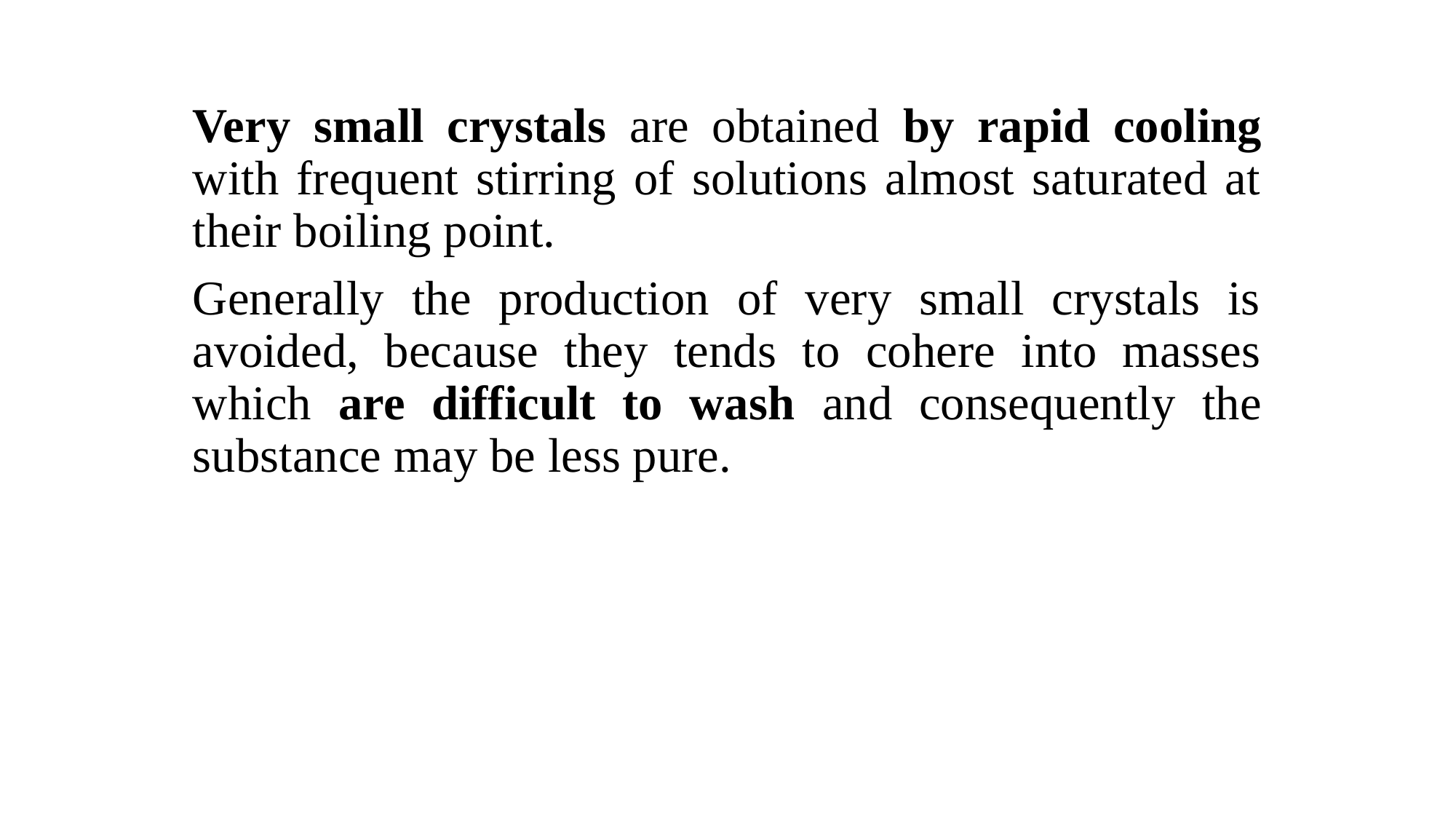

Very small crystals are obtained by rapid cooling with frequent stirring of solutions almost saturated at their boiling point.
Generally the production of very small crystals is avoided, because they tends to cohere into masses which are difficult to wash and consequently the substance may be less pure.